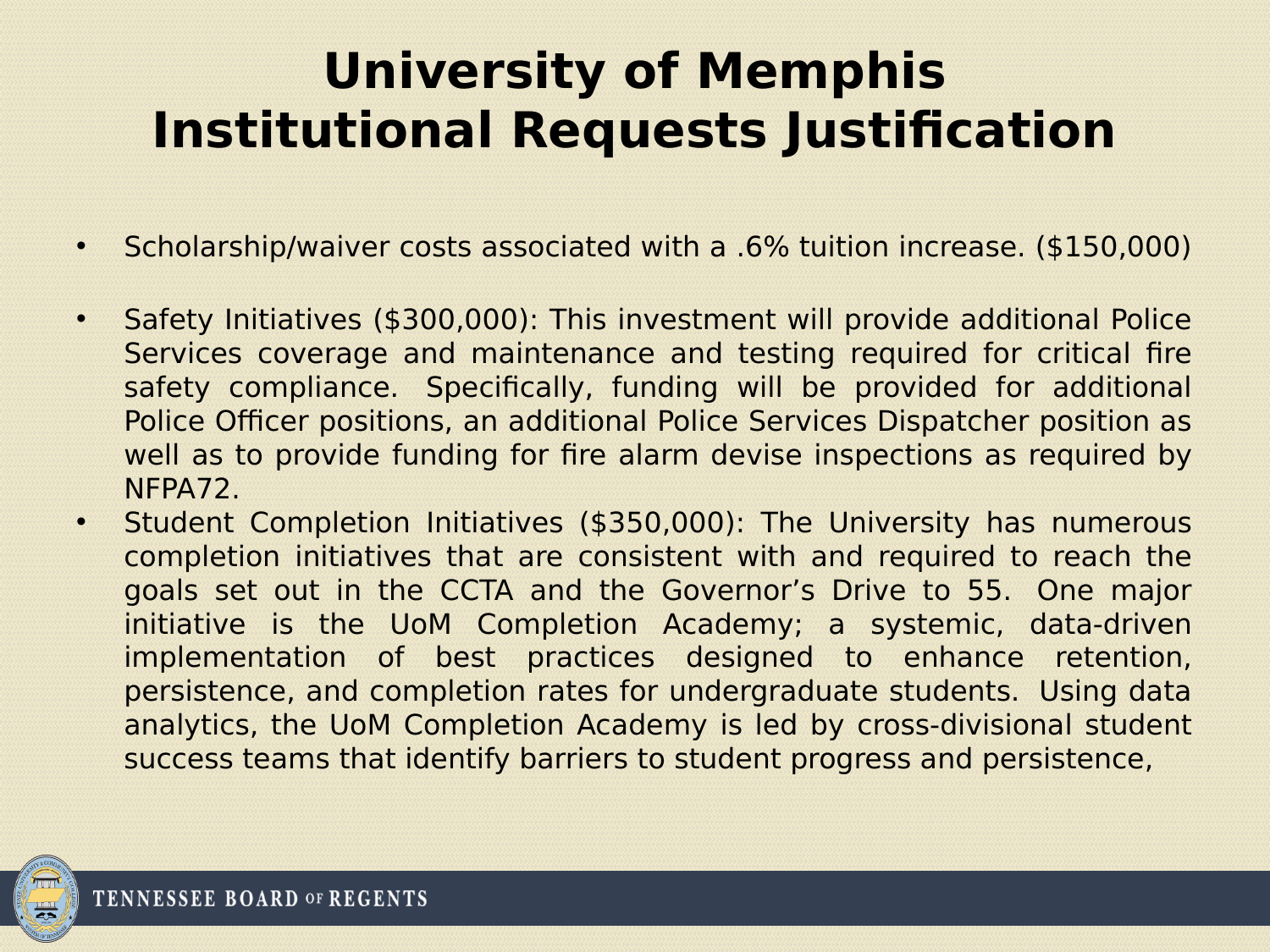

# University of Memphis Institutional Requests Justification
Scholarship/waiver costs associated with a .6% tuition increase. ($150,000)
Safety Initiatives ($300,000): This investment will provide additional Police Services coverage and maintenance and testing required for critical fire safety compliance.  Specifically, funding will be provided for additional Police Officer positions, an additional Police Services Dispatcher position as well as to provide funding for fire alarm devise inspections as required by NFPA72.
Student Completion Initiatives ($350,000): The University has numerous completion initiatives that are consistent with and required to reach the goals set out in the CCTA and the Governor’s Drive to 55.  One major initiative is the UoM Completion Academy; a systemic, data-driven implementation of best practices designed to enhance retention, persistence, and completion rates for undergraduate students.  Using data analytics, the UoM Completion Academy is led by cross-divisional student success teams that identify barriers to student progress and persistence,